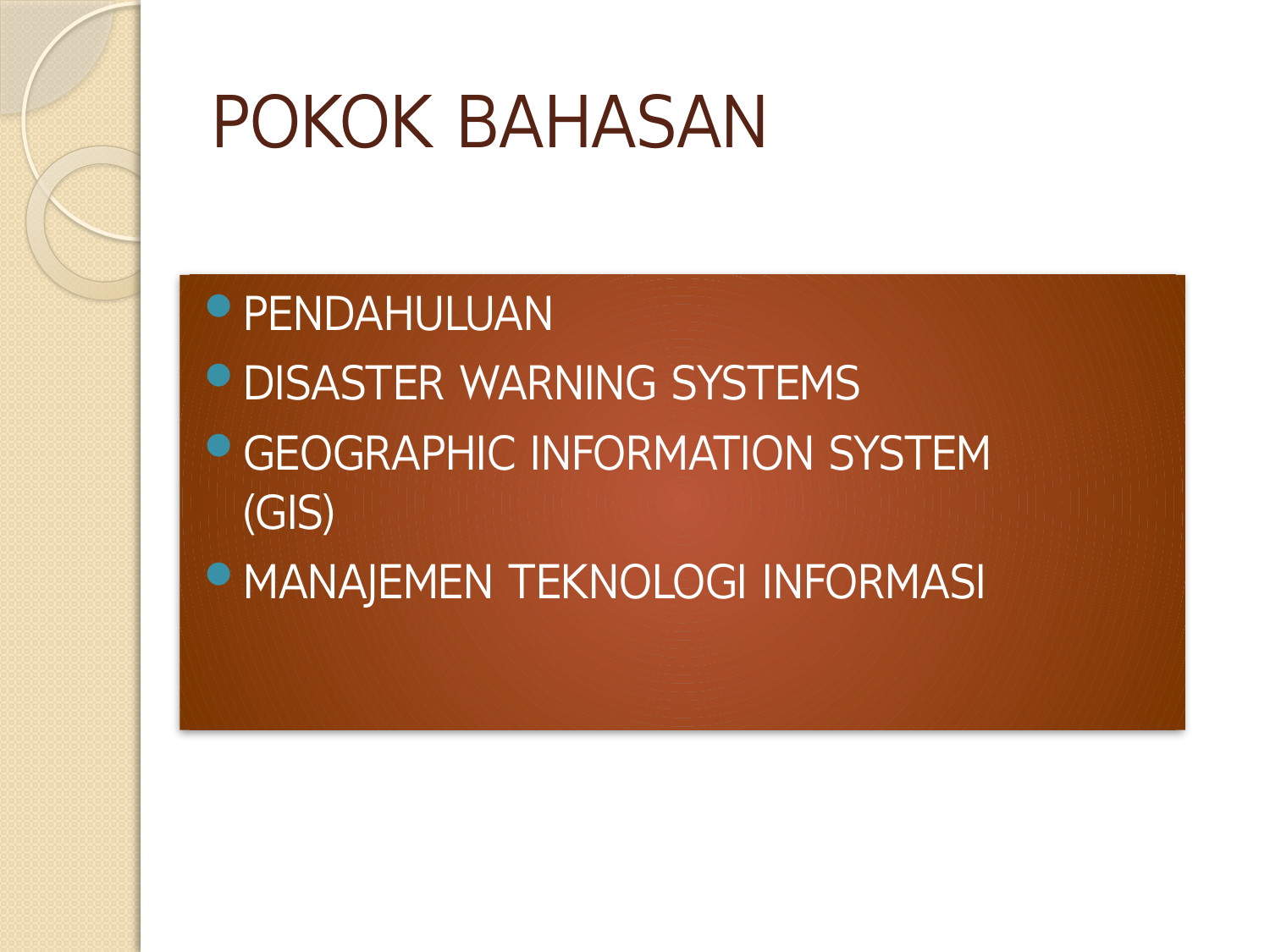

# POKOK BAHASAN
PENDAHULUAN
DISASTER WARNING SYSTEMS
GEOGRAPHIC INFORMATION SYSTEM
(GIS)
MANAJEMEN TEKNOLOGI INFORMASI